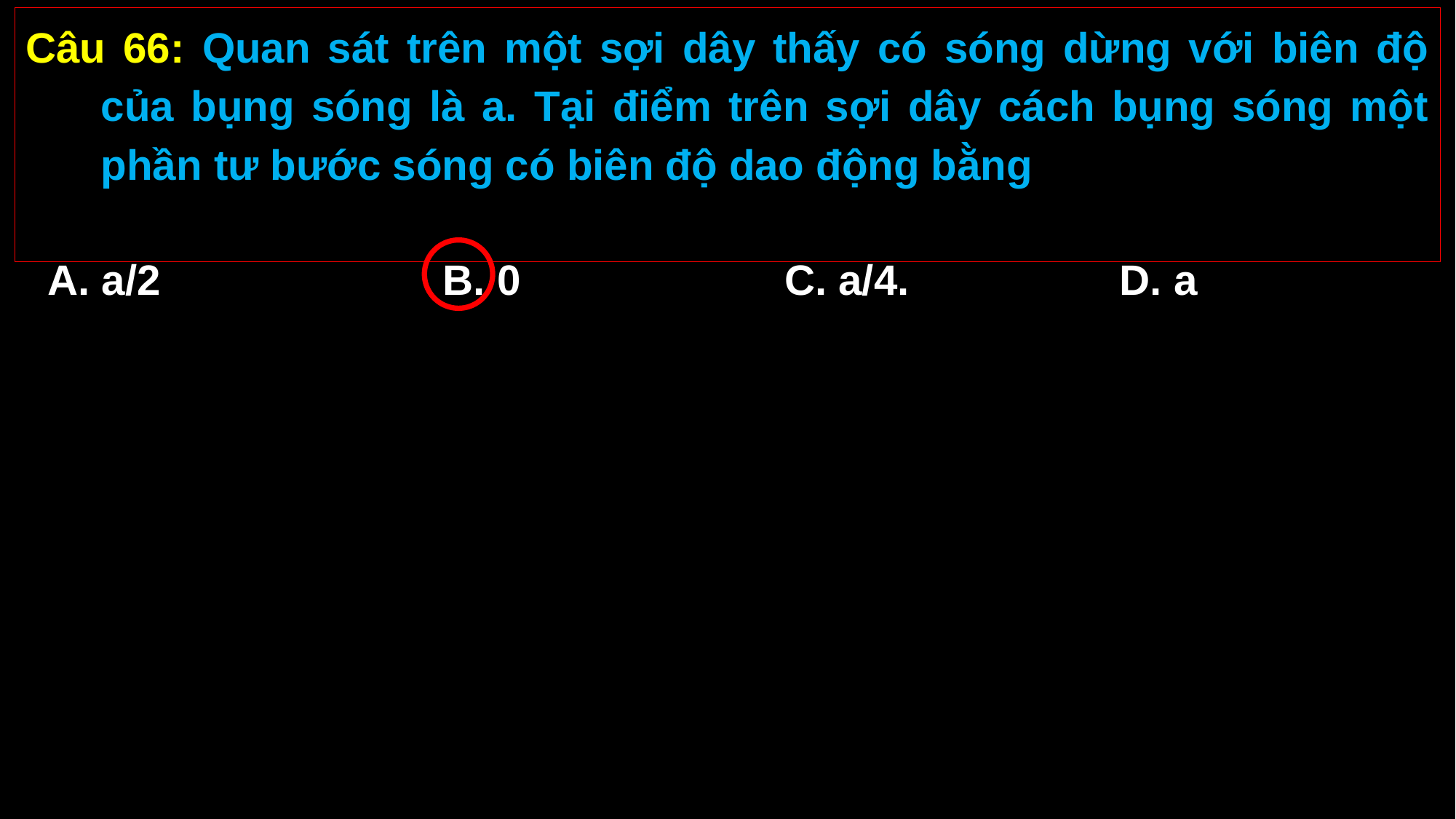

Câu 66: Quan sát trên một sợi dây thấy có sóng dừng với biên độ của bụng sóng là a. Tại điểm trên sợi dây cách bụng sóng một phần tư bước sóng có biên độ dao động bằng

A. a/2
B. 0
C. a/4.
D. a